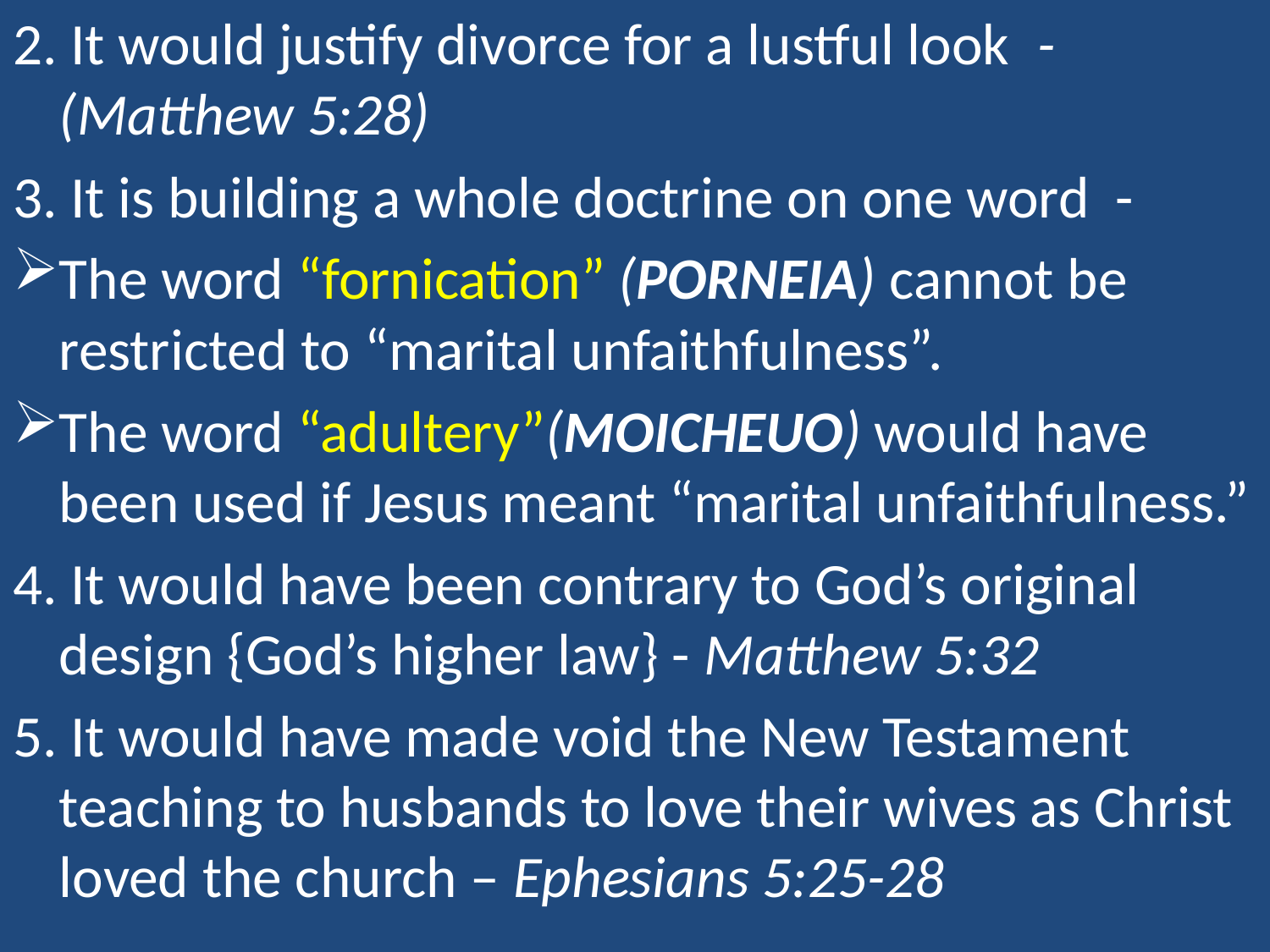

2. It would justify divorce for a lustful look  -(Matthew 5:28)
3. It is building a whole doctrine on one word  -
The word “fornication” (porneia) cannot be restricted to “marital unfaithfulness”.
The word “adultery”(moicheuo) would have been used if Jesus meant “marital unfaithfulness.”
4. It would have been contrary to God’s original   design {God’s higher law} - Matthew 5:32
5. It would have made void the New Testament teaching to husbands to love their wives as Christ loved the church – Ephesians 5:25-28